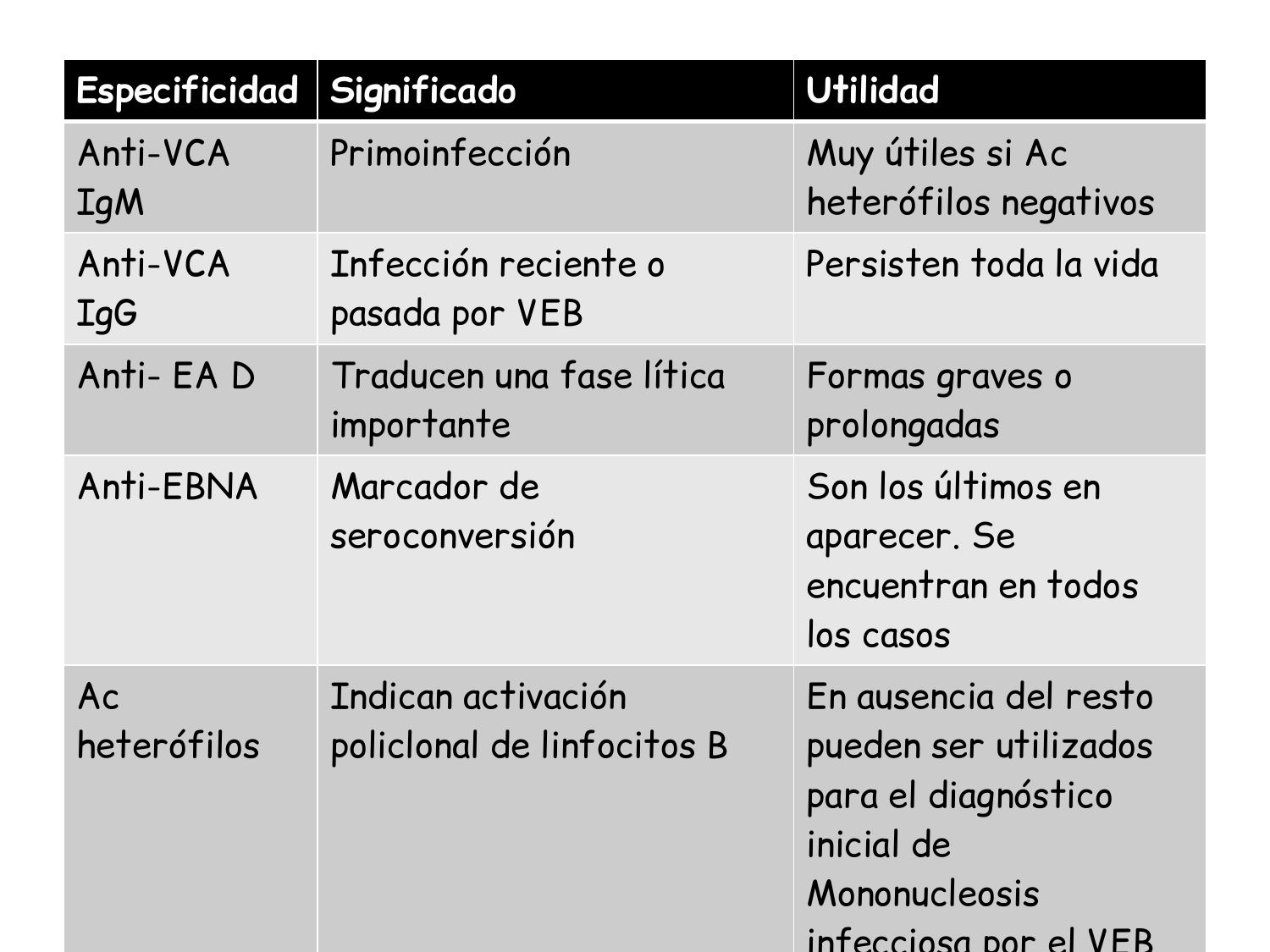

| Especificidad | Significado | Utilidad |
| --- | --- | --- |
| Anti-VCA IgM | Primoinfección | Muy útiles si Ac heterófilos negativos |
| Anti-VCA IgG | Infección reciente o pasada por VEB | Persisten toda la vida |
| Anti- EA D | Traducen una fase lítica importante | Formas graves o prolongadas |
| Anti-EBNA | Marcador de seroconversión | Son los últimos en aparecer. Se encuentran en todos los casos |
| Ac heterófilos | Indican activación policlonal de linfocitos B | En ausencia del resto pueden ser utilizados para el diagnóstico inicial de Mononucleosis infecciosa por el VEB |